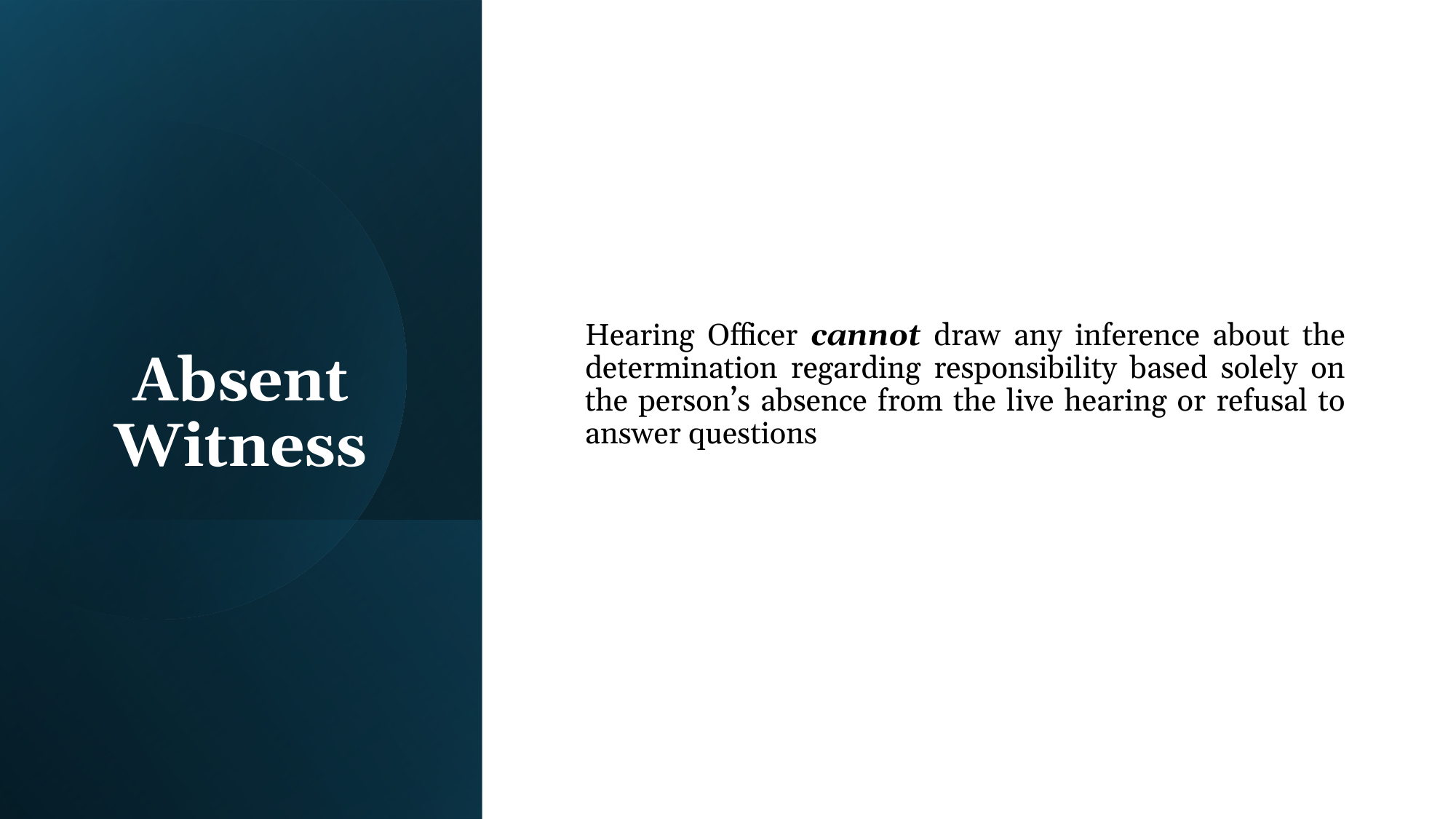

Hearing Officer cannot draw any inference about the determination regarding responsibility based solely on the person’s absence from the live hearing or refusal to answer questions

# Absent Witness